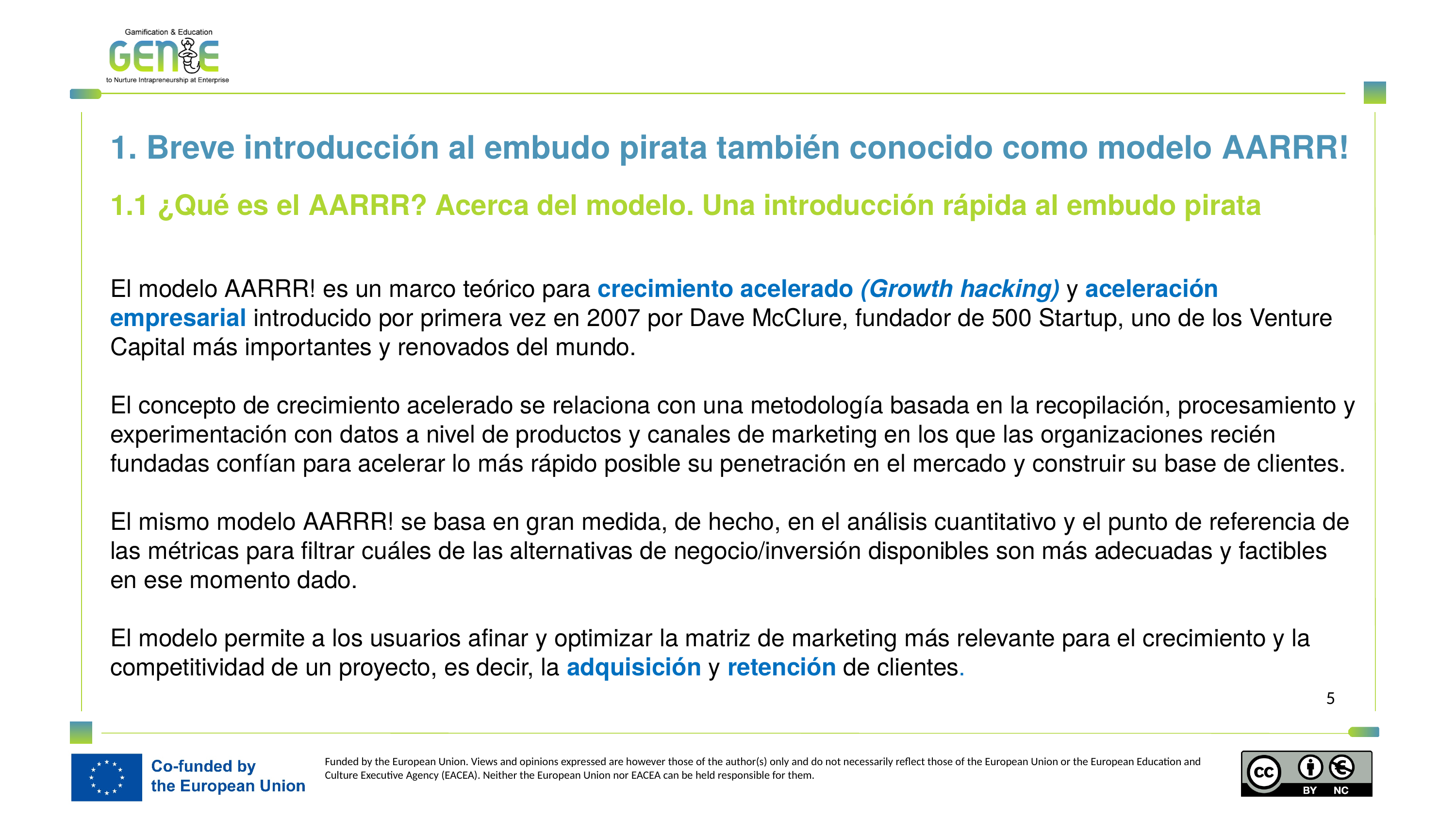

1. Breve introducción al embudo pirata también conocido como modelo AARRR!
1.1 ¿Qué es el AARRR? Acerca del modelo. Una introducción rápida al embudo pirata
El modelo AARRR! es un marco teórico para crecimiento acelerado (Growth hacking) y aceleración empresarial introducido por primera vez en 2007 por Dave McClure, fundador de 500 Startup, uno de los Venture Capital más importantes y renovados del mundo.

El concepto de crecimiento acelerado se relaciona con una metodología basada en la recopilación, procesamiento y experimentación con datos a nivel de productos y canales de marketing en los que las organizaciones recién fundadas confían para acelerar lo más rápido posible su penetración en el mercado y construir su base de clientes.

El mismo modelo AARRR! se basa en gran medida, de hecho, en el análisis cuantitativo y el punto de referencia de las métricas para filtrar cuáles de las alternativas de negocio/inversión disponibles son más adecuadas y factibles en ese momento dado.

El modelo permite a los usuarios afinar y optimizar la matriz de marketing más relevante para el crecimiento y la competitividad de un proyecto, es decir, la adquisición y retención de clientes.